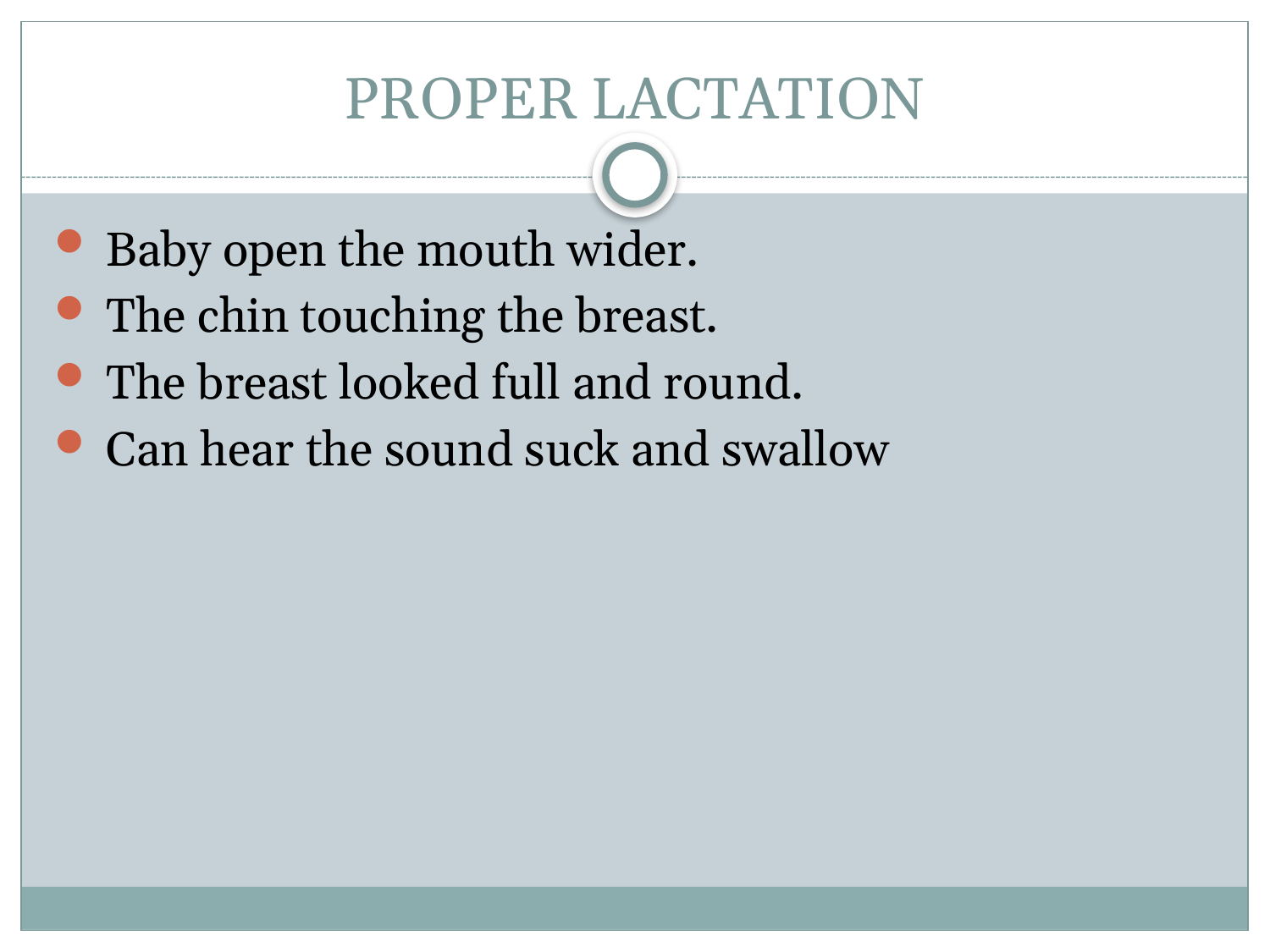

# PROPER LACTATION
 Baby open the mouth wider.
 The chin touching the breast.
 The breast looked full and round.
 Can hear the sound suck and swallow